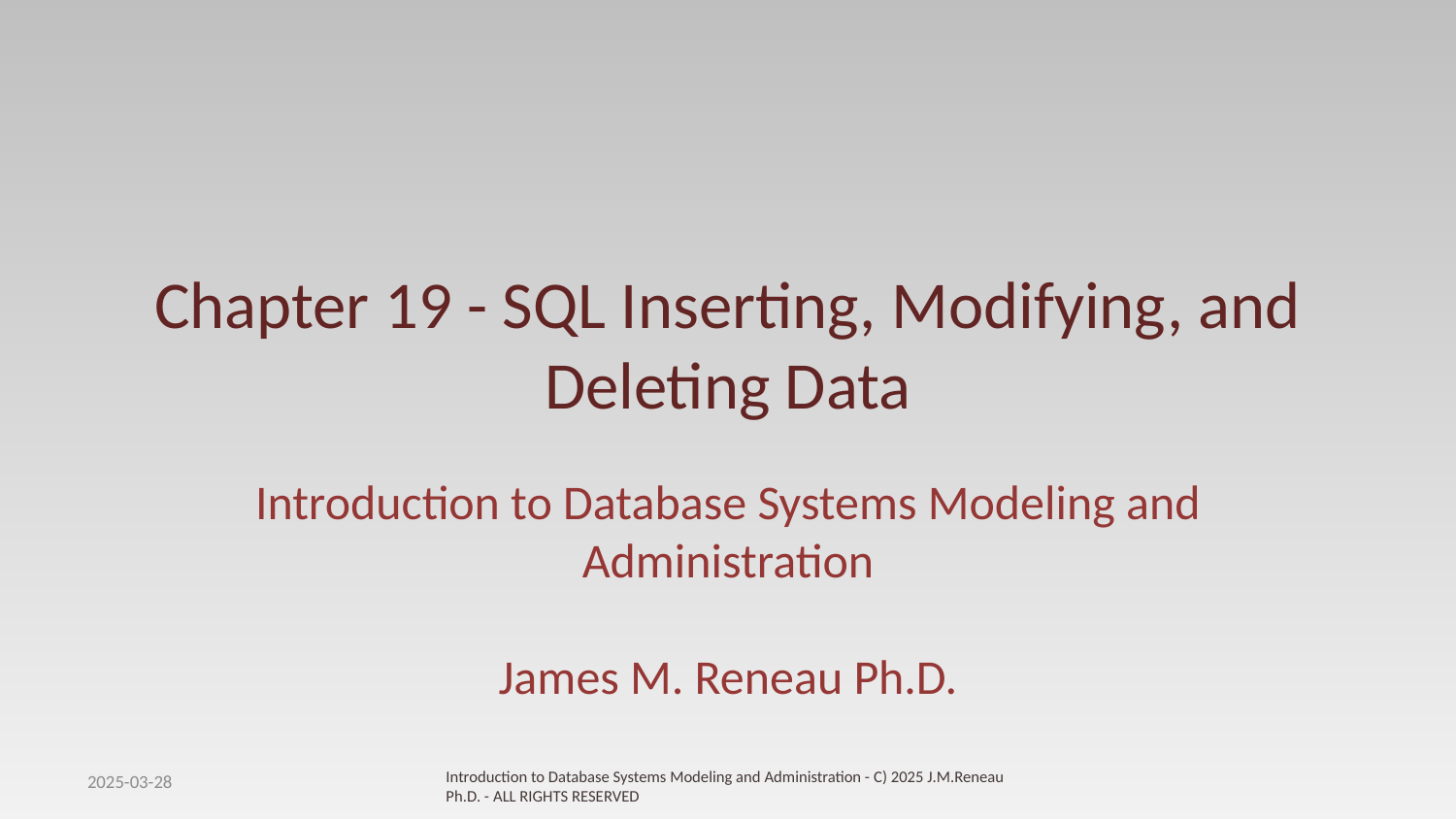

# Chapter 19 - SQL Inserting, Modifying, and Deleting Data
Introduction to Database Systems Modeling and Administration
James M. Reneau Ph.D.
2025-03-28
Introduction to Database Systems Modeling and Administration - C) 2025 J.M.Reneau Ph.D. - ALL RIGHTS RESERVED